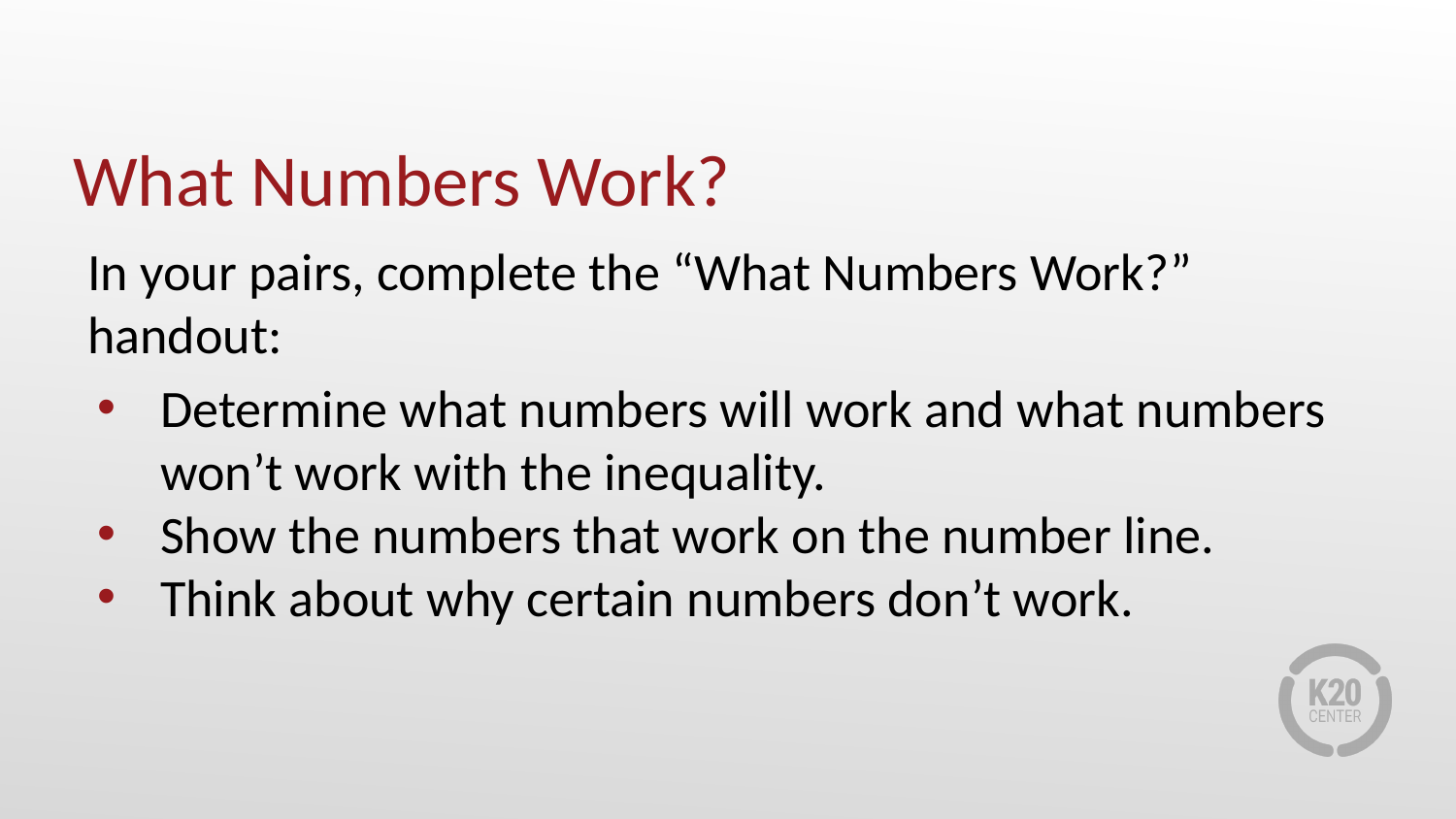

# What Numbers Work?
In your pairs, complete the “What Numbers Work?” handout:
Determine what numbers will work and what numbers won’t work with the inequality.
Show the numbers that work on the number line.
Think about why certain numbers don’t work.